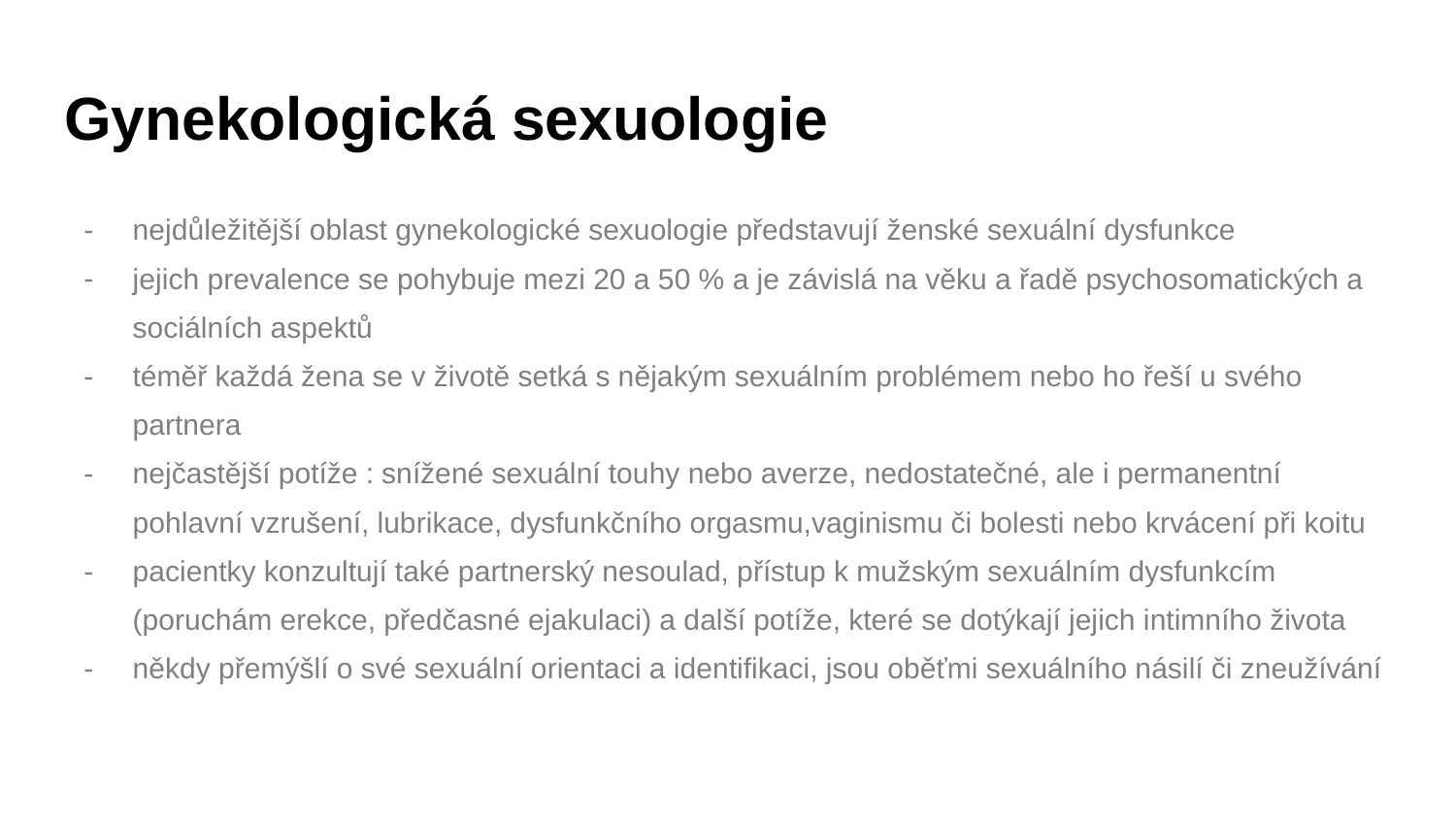

# Gynekologická sexuologie
nejdůležitější oblast gynekologické sexuologie představují ženské sexuální dysfunkce
jejich prevalence se pohybuje mezi 20 a 50 % a je závislá na věku a řadě psychosomatických a sociálních aspektů
téměř každá žena se v životě setká s nějakým sexuálním problémem nebo ho řeší u svého partnera
nejčastější potíže : snížené sexuální touhy nebo averze, nedostatečné, ale i permanentní pohlavní vzrušení, lubrikace, dysfunkčního orgasmu,vaginismu či bolesti nebo krvácení při koitu
pacientky konzultují také partnerský nesoulad, přístup k mužským sexuálním dysfunkcím (poruchám erekce, předčasné ejakulaci) a další potíže, které se dotýkají jejich intimního života
někdy přemýšlí o své sexuální orientaci a identifikaci, jsou oběťmi sexuálního násilí či zneužívání